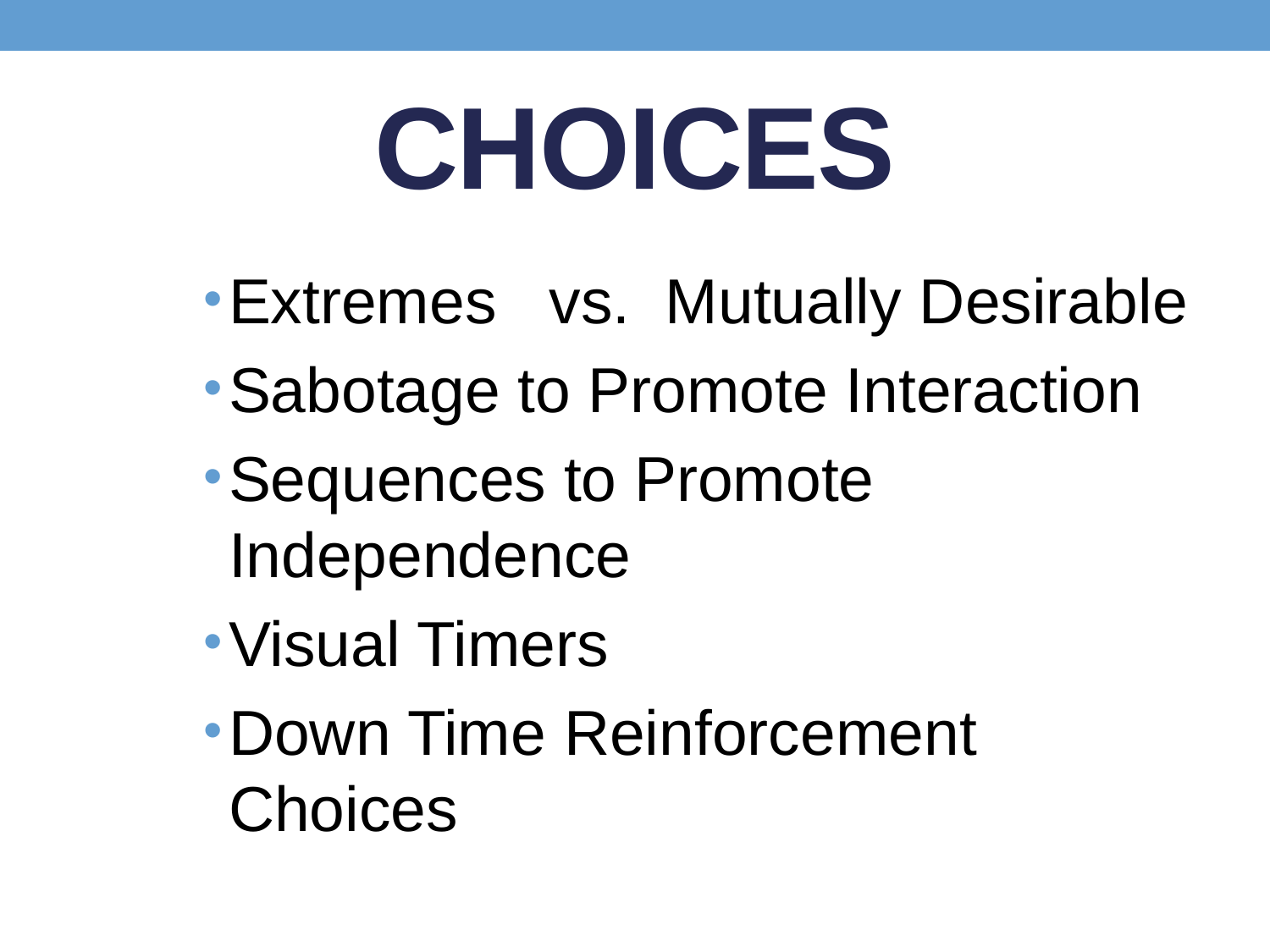

# CHOICES
Extremes   vs.  Mutually Desirable
Sabotage to Promote Interaction
Sequences to Promote Independence
Visual Timers
Down Time Reinforcement Choices